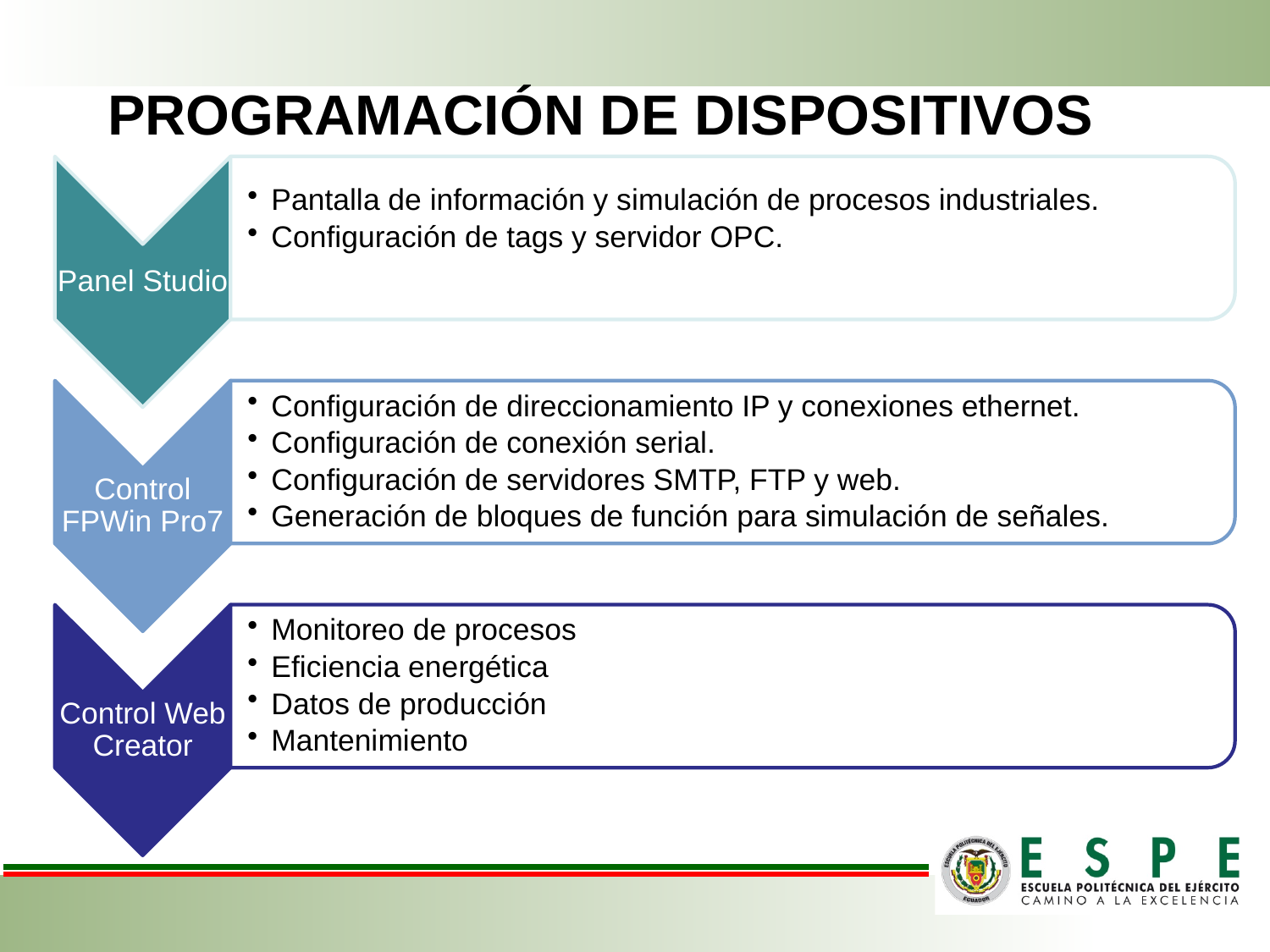

# PROGRAMACIÓN DE DISPOSITIVOS
Panel Studio
Pantalla de información y simulación de procesos industriales.
Configuración de tags y servidor OPC.

Control FPWin Pro7
Configuración de direccionamiento IP y conexiones ethernet.
Configuración de conexión serial.
Configuración de servidores SMTP, FTP y web.
Generación de bloques de función para simulación de señales.
Control Web Creator
Monitoreo de procesos
Eficiencia energética
Datos de producción
Mantenimiento